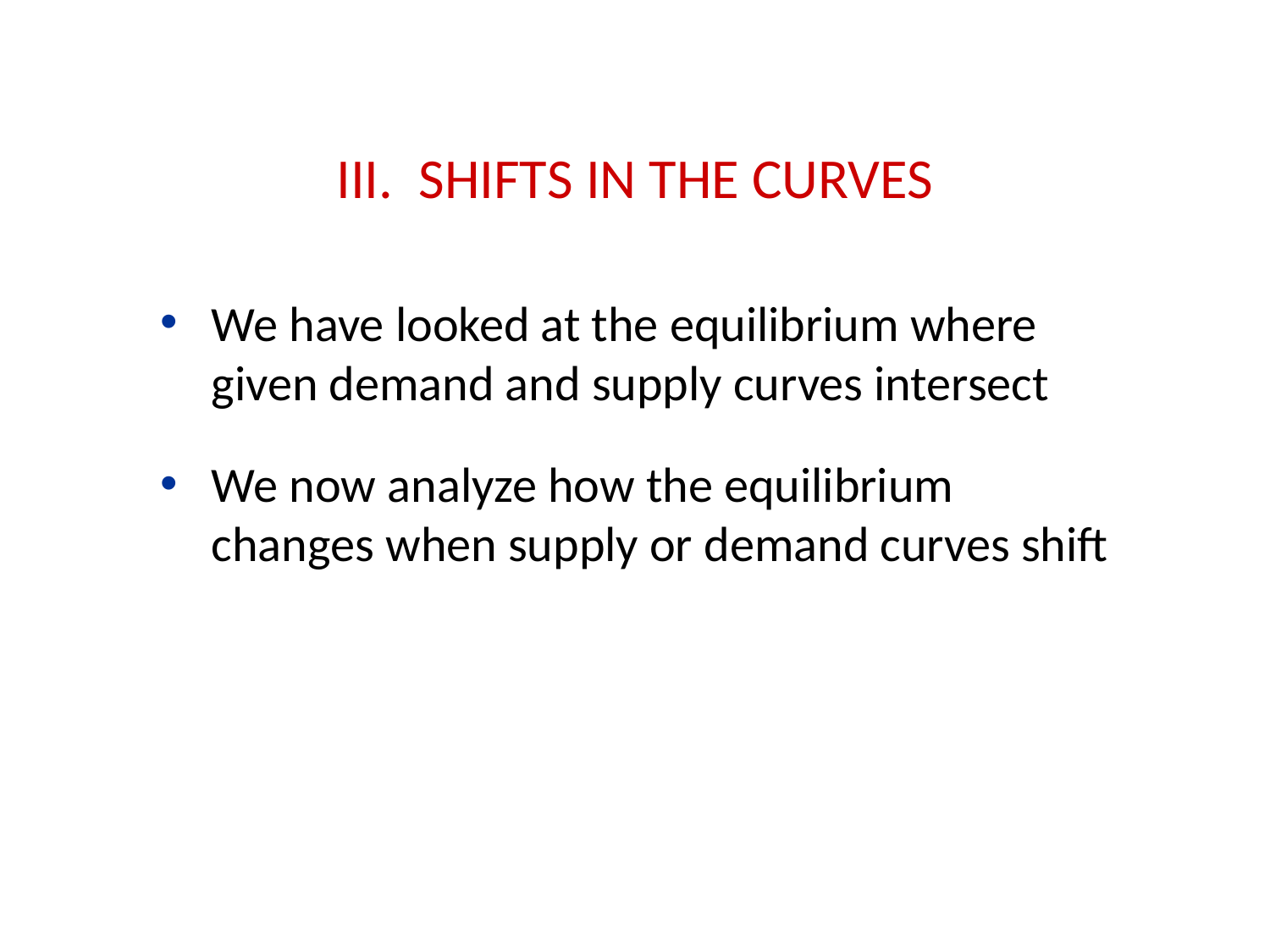

III.  Shifts in the Curves
We have looked at the equilibrium where given demand and supply curves intersect
We now analyze how the equilibrium changes when supply or demand curves shift